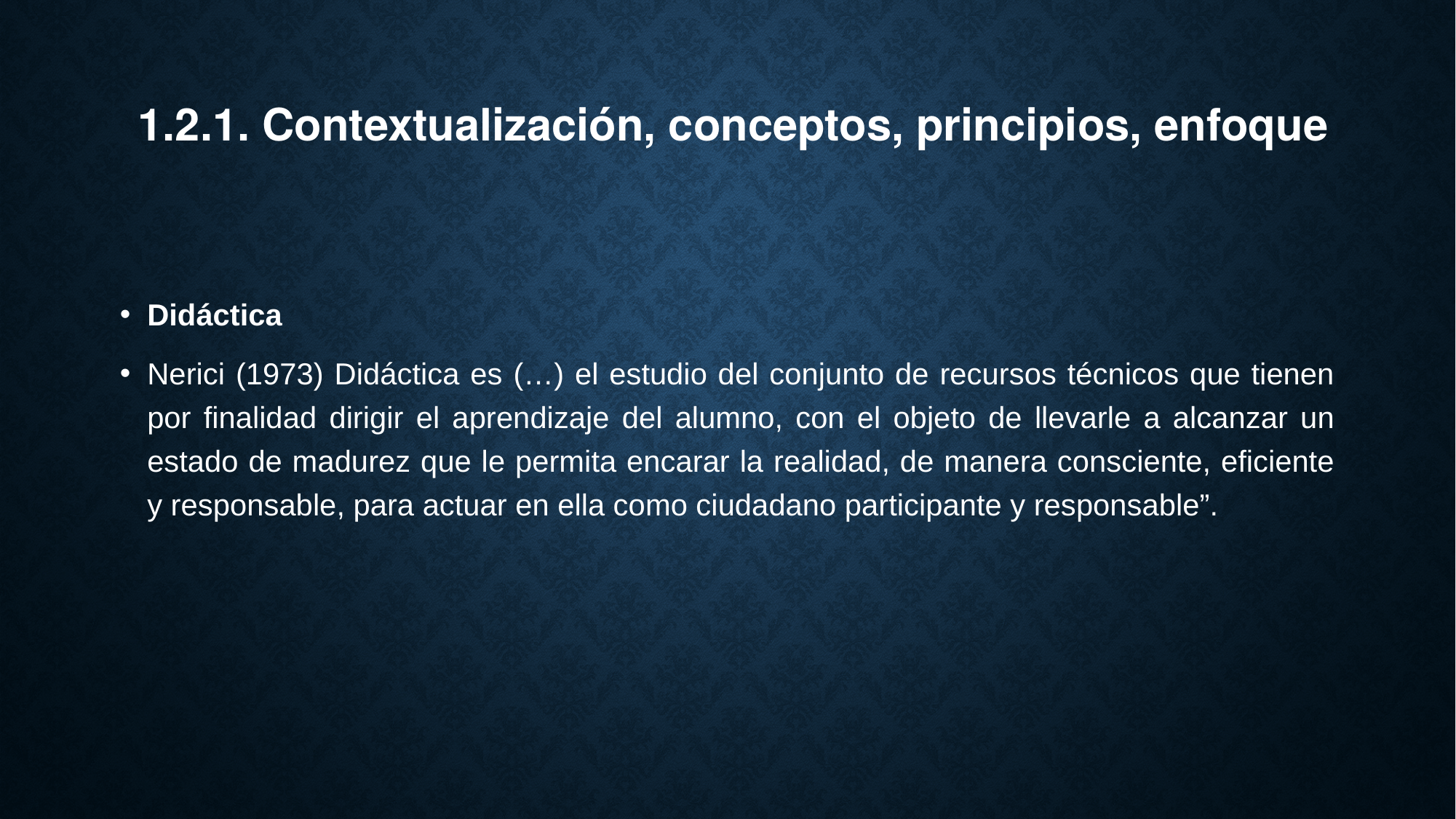

# 1.2.1. Contextualización, conceptos, principios, enfoque
Didáctica
Nerici (1973) Didáctica es (…) el estudio del conjunto de recursos técnicos que tienen por finalidad dirigir el aprendizaje del alumno, con el objeto de llevarle a alcanzar un estado de madurez que le permita encarar la realidad, de manera consciente, eficiente y responsable, para actuar en ella como ciudadano participante y responsable”.